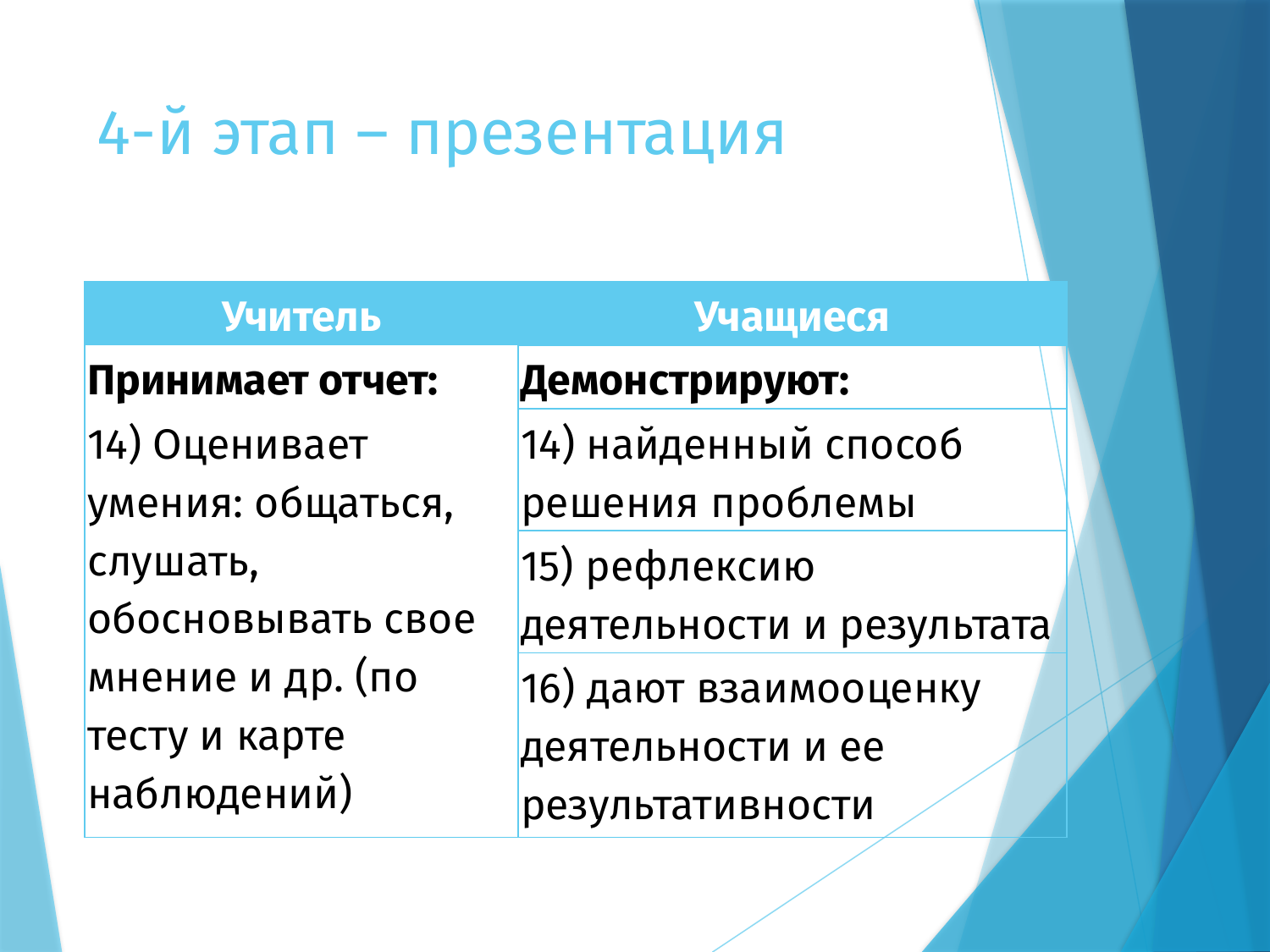

# 4-й этап – презентация
| Учитель | Учащиеся |
| --- | --- |
| Принимает отчет: | Демонстрируют: |
| 14) Оценивает умения: общаться, слушать, обосновывать свое мнение и др. (по тесту и карте наблюдений) | 14) найденный способ решения проблемы |
|  | 15) рефлексию деятельности и результата |
|  | 16) дают взаимооценку деятельности и ее результативности |